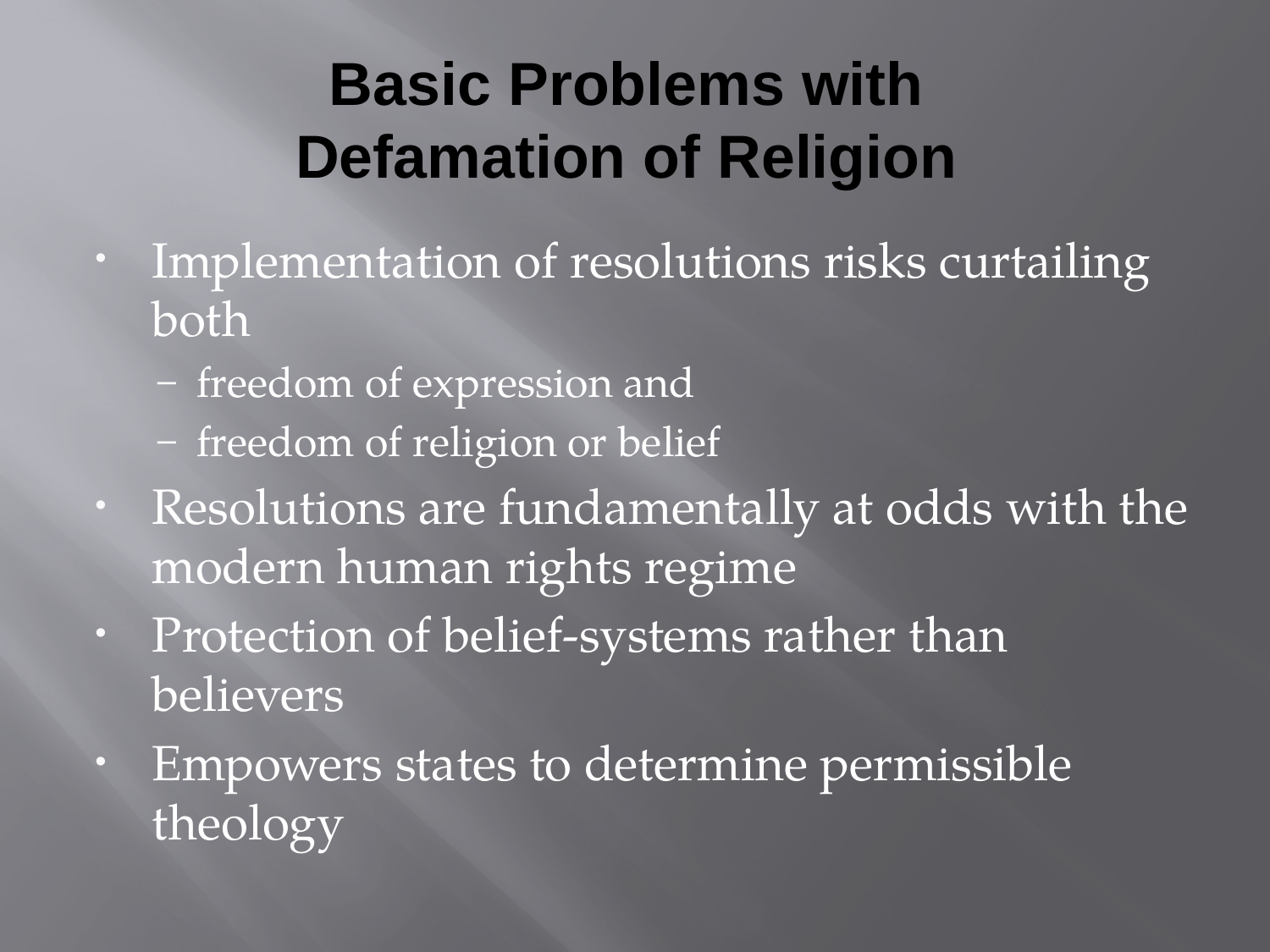

# Basic Problems with Defamation of Religion
Implementation of resolutions risks curtailing both
freedom of expression and
freedom of religion or belief
Resolutions are fundamentally at odds with the modern human rights regime
Protection of belief-systems rather than believers
Empowers states to determine permissible theology